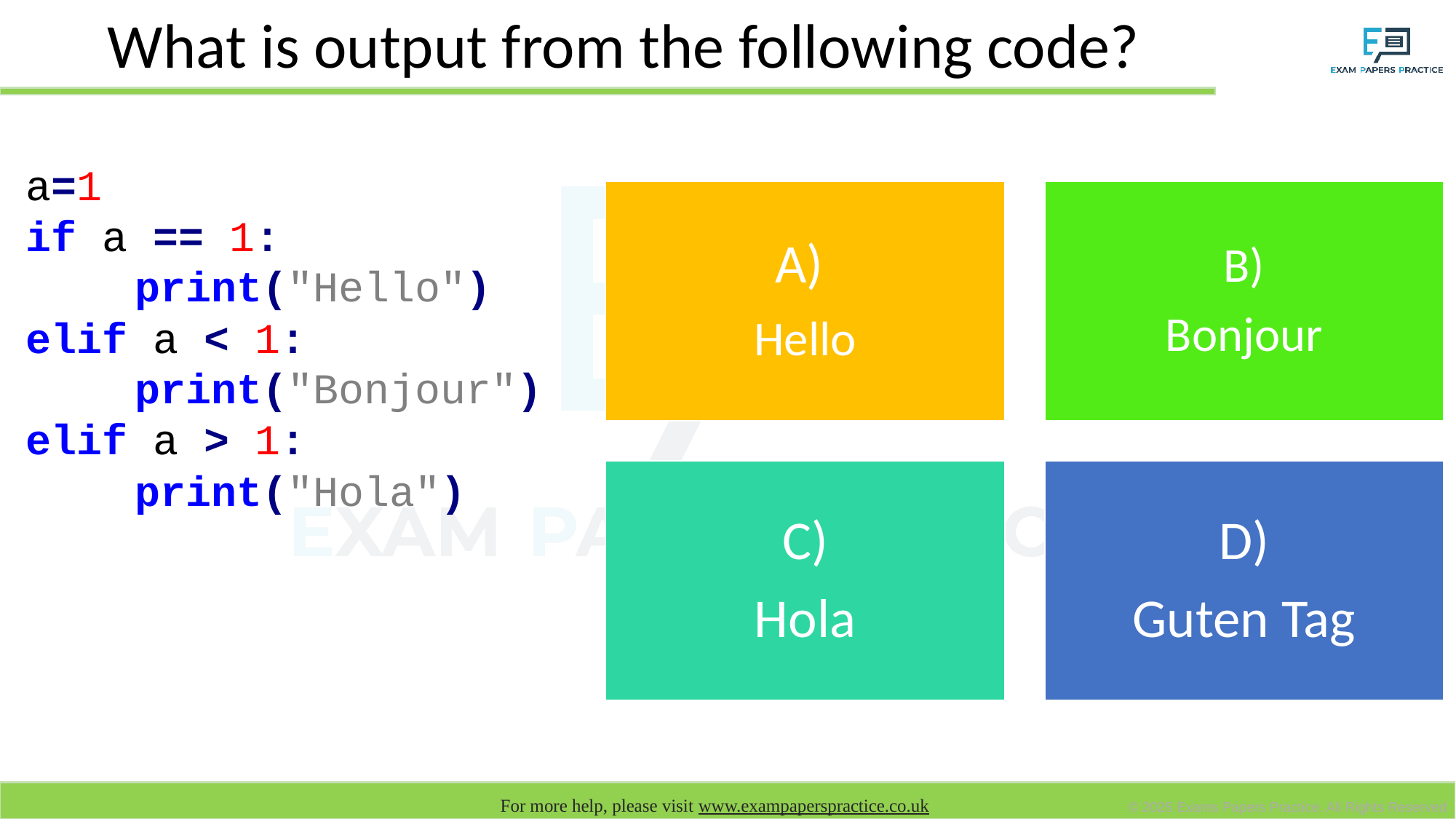

# What is output from the following code?
a=1
if a == 1:
	print("Hello")
elif a < 1:
	print("Bonjour")
elif a > 1:
	print("Hola")

A)
Hello
B)
Bonjour
C)
Hola
D)
Guten Tag